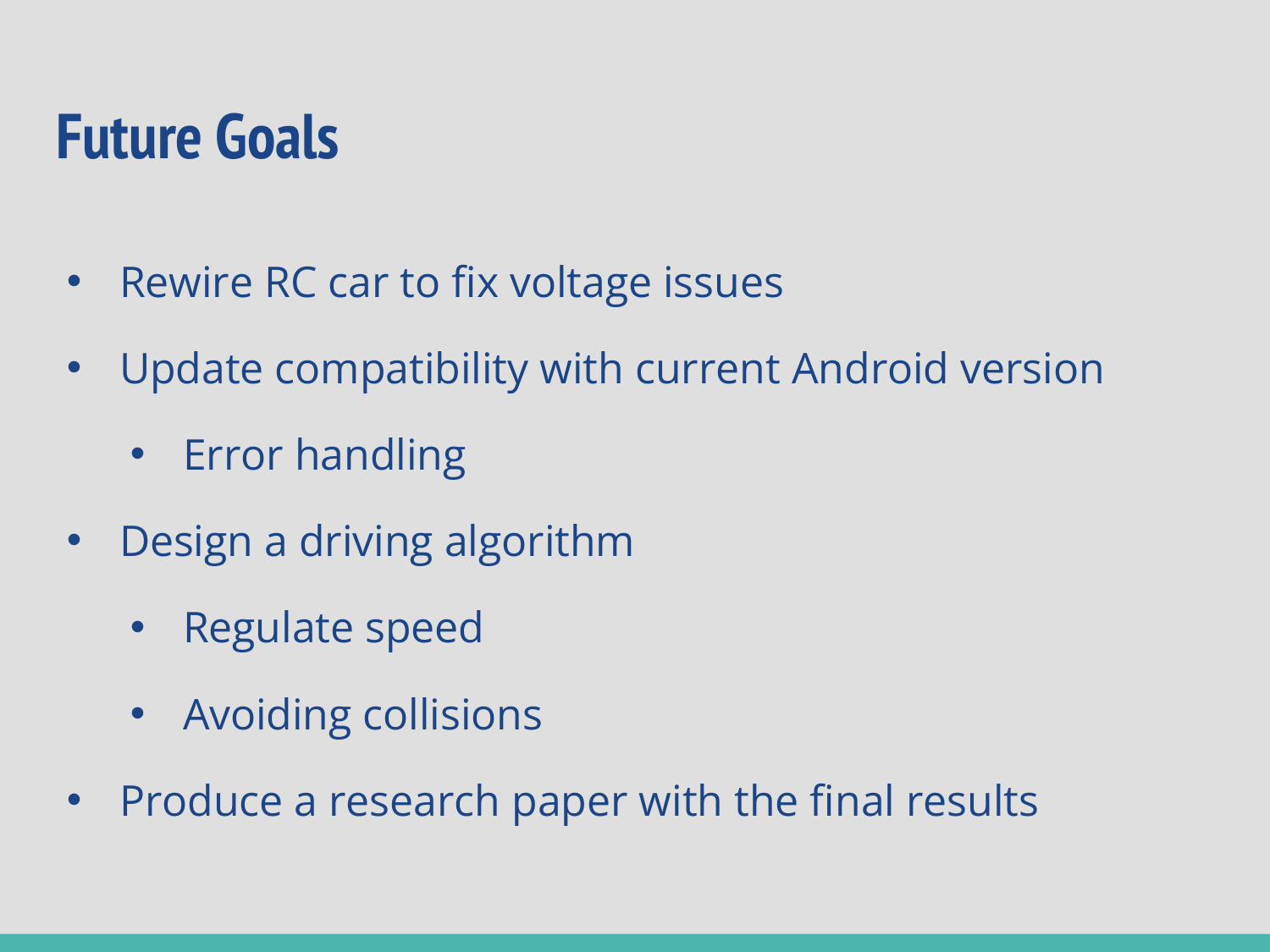

# Future Goals
Rewire RC car to fix voltage issues
Update compatibility with current Android version
Error handling
Design a driving algorithm
Regulate speed
Avoiding collisions
Produce a research paper with the final results